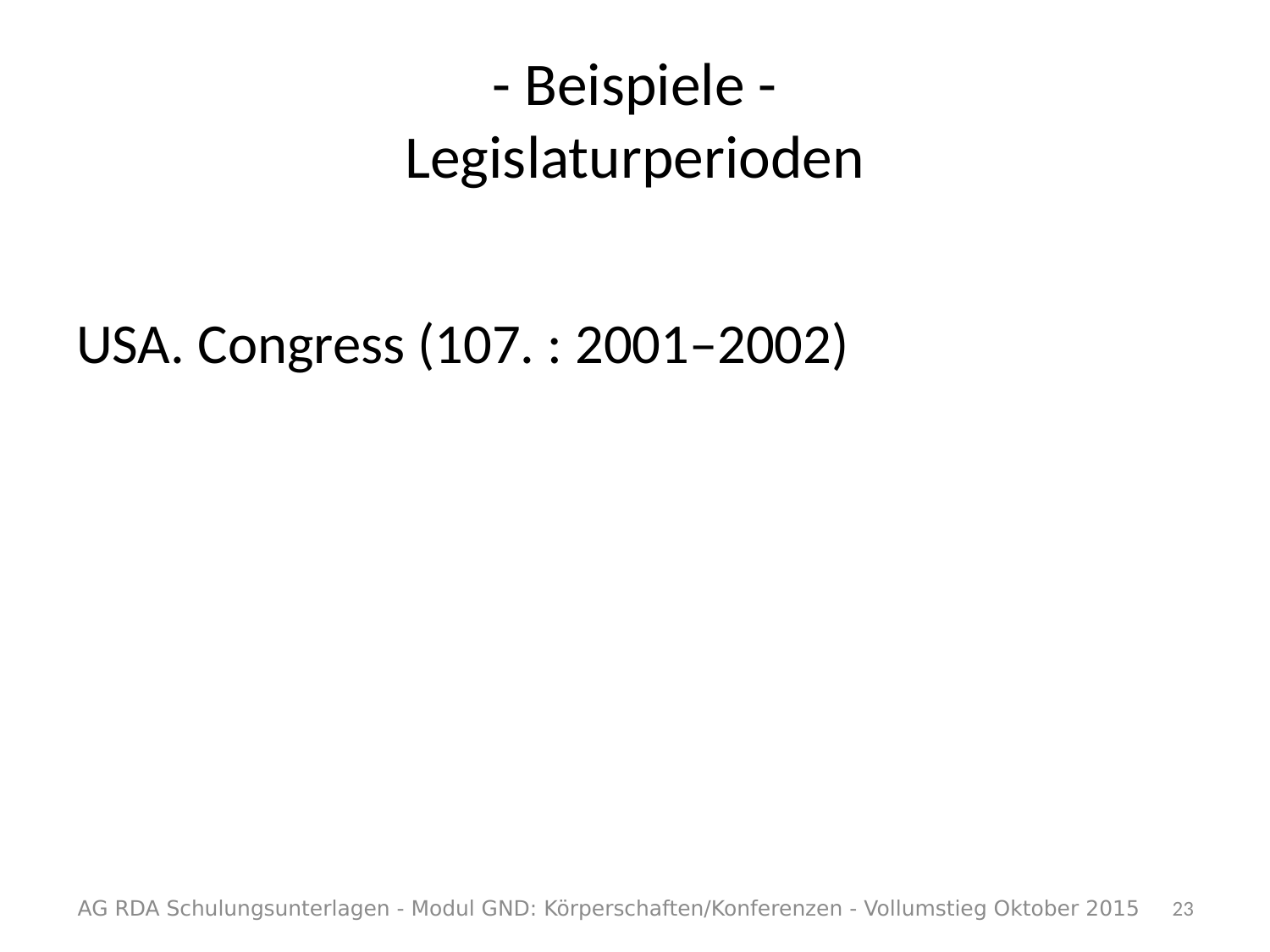

# - Beispiele - Legislaturperioden

USA. Congress (107. : 2001–2002)
AG RDA Schulungsunterlagen - Modul GND: Körperschaften/Konferenzen - Vollumstieg Oktober 2015
23